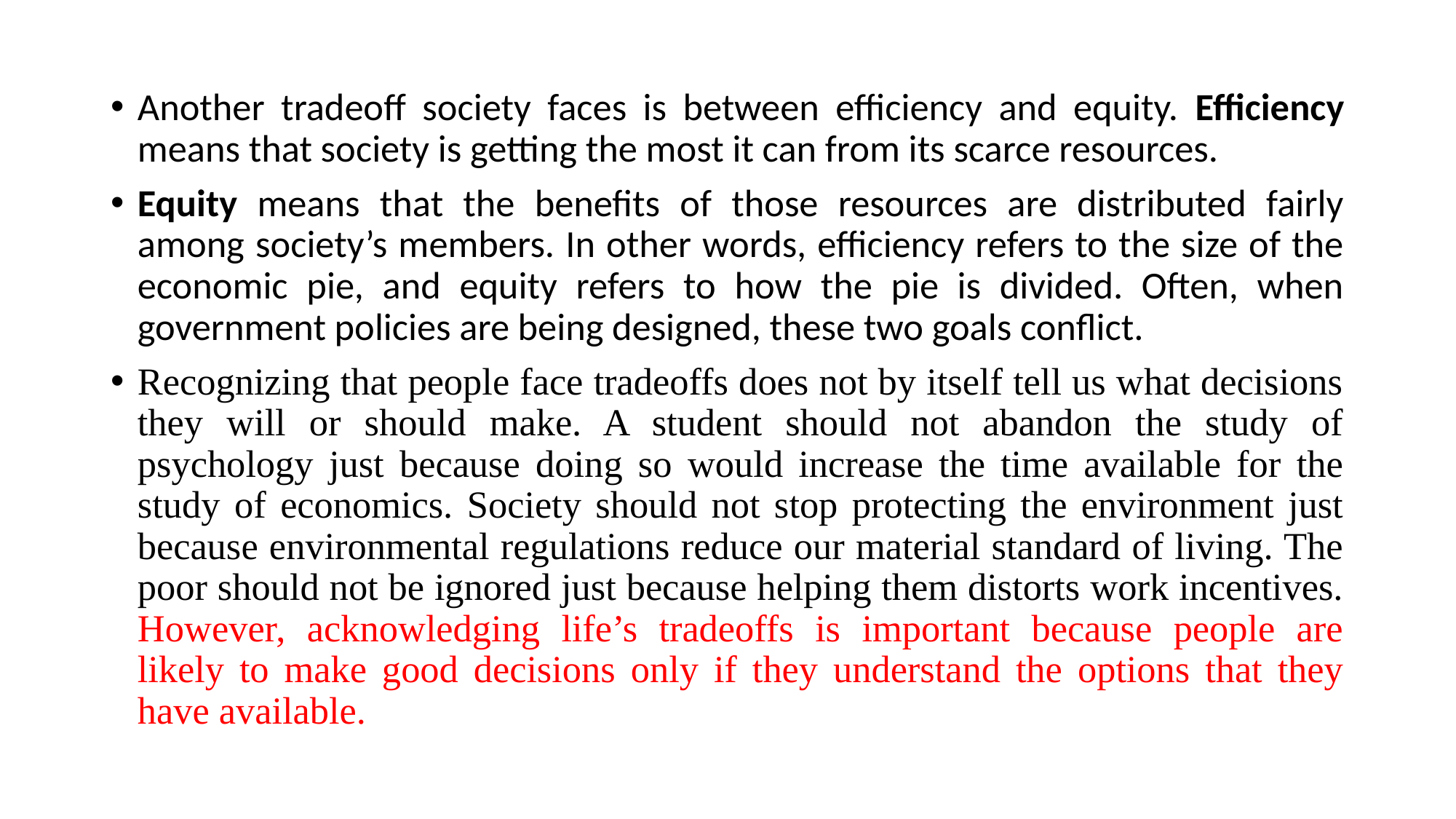

Another tradeoff society faces is between efficiency and equity. Efficiency means that society is getting the most it can from its scarce resources.
Equity means that the benefits of those resources are distributed fairly among society’s members. In other words, efficiency refers to the size of the economic pie, and equity refers to how the pie is divided. Often, when government policies are being designed, these two goals conflict.
Recognizing that people face tradeoffs does not by itself tell us what decisions they will or should make. A student should not abandon the study of psychology just because doing so would increase the time available for the study of economics. Society should not stop protecting the environment just because environmental regulations reduce our material standard of living. The poor should not be ignored just because helping them distorts work incentives. However, acknowledging life’s tradeoffs is important because people are likely to make good decisions only if they understand the options that they have available.